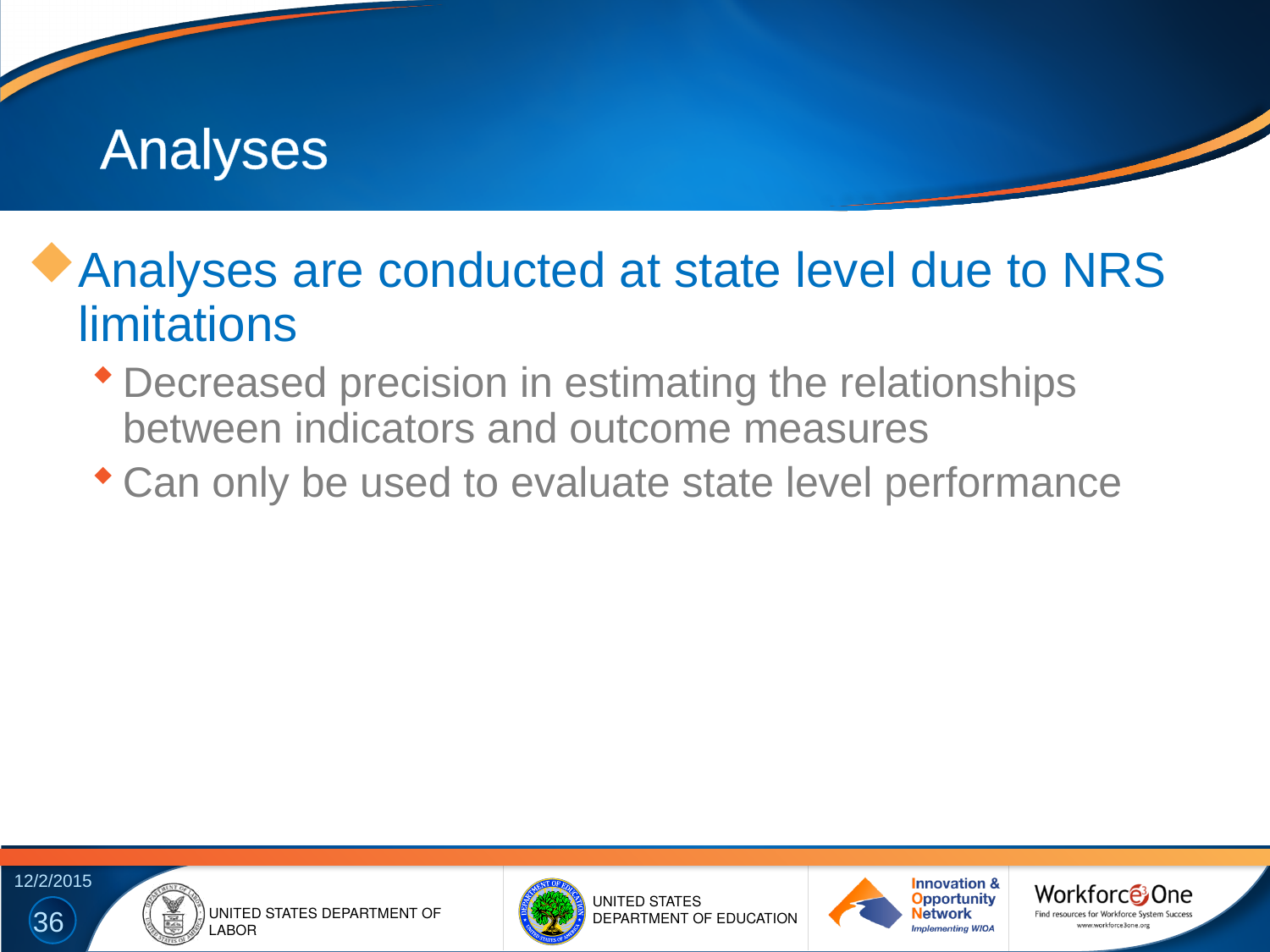

# Analyses
Analyses are conducted at state level due to NRS limitations
Decreased precision in estimating the relationships between indicators and outcome measures
Can only be used to evaluate state level performance